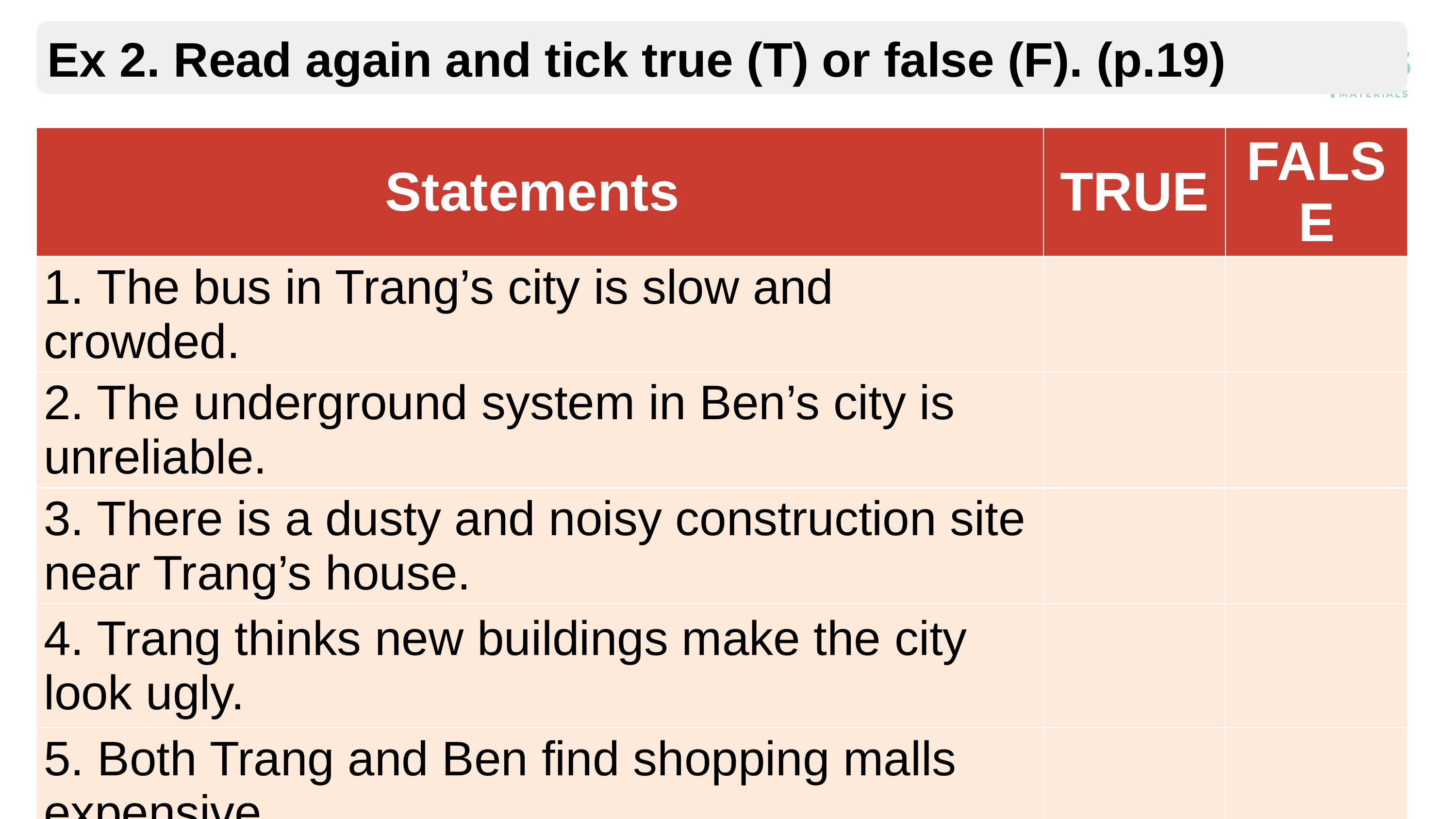

Ex 2. Read again and tick true (T) or false (F). (p.19)
| Statements | TRUE | FALSE |
| --- | --- | --- |
| 1. The bus in Trang’s city is slow and crowded. |  |  |
| 2. The underground system in Ben’s city is unreliable. |  |  |
| 3. There is a dusty and noisy construction site near Trang’s house. |  |  |
| 4. Trang thinks new buildings make the city look ugly. |  |  |
| 5. Both Trang and Ben find shopping malls expensive. |  |  |